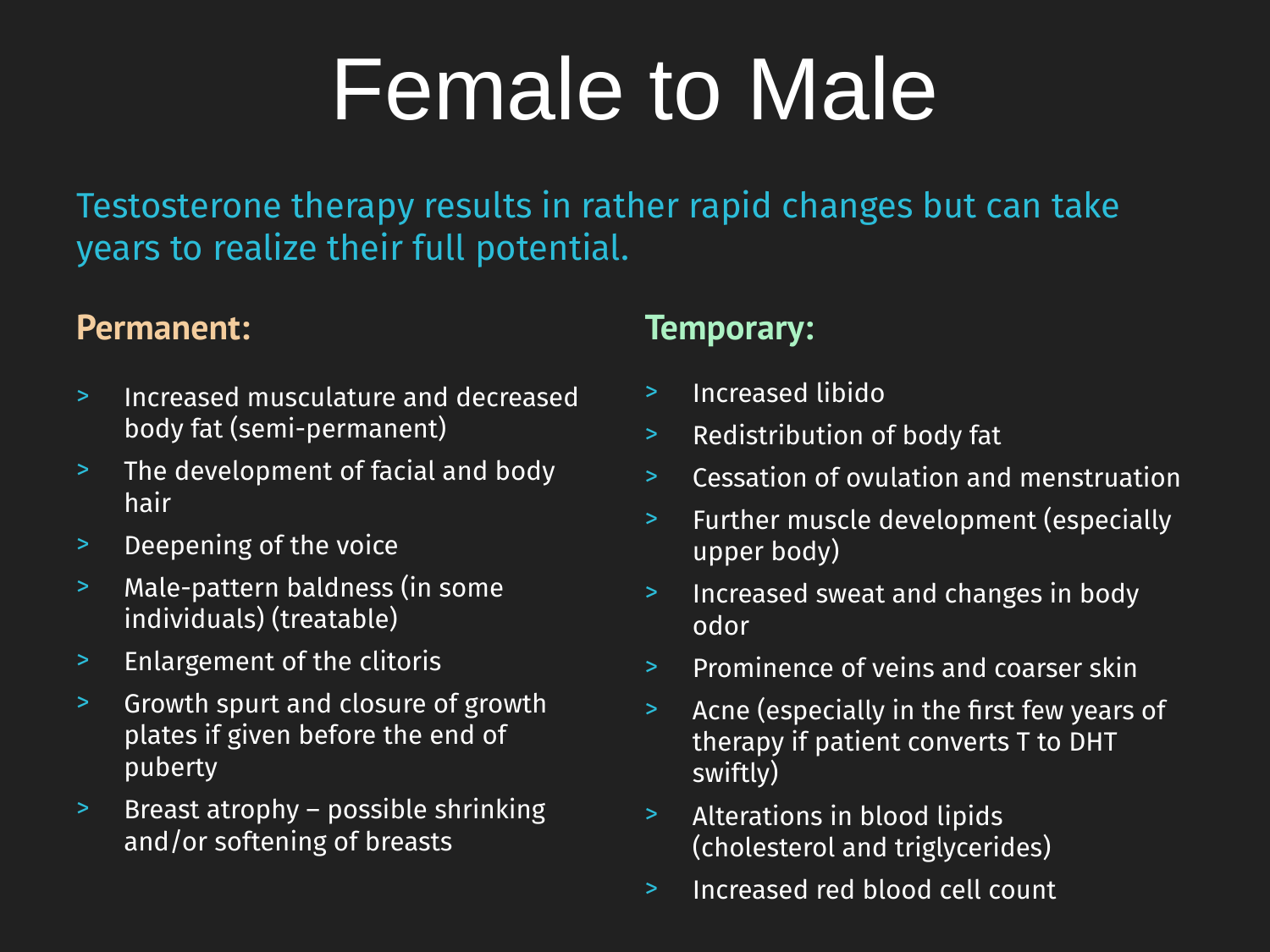

Female to Male
Testosterone therapy results in rather rapid changes but can take years to realize their full potential.

Permanent:

Increased musculature and decreased body fat (semi-permanent)
The development of facial and body hair
Deepening of the voice
Male-pattern baldness (in some individuals) (treatable)
Enlargement of the clitoris
Growth spurt and closure of growth plates if given before the end of puberty
Breast atrophy – possible shrinking and/or softening of breasts
Temporary:

Increased libido
Redistribution of body fat
Cessation of ovulation and menstruation
Further muscle development (especially upper body)
Increased sweat and changes in body odor
Prominence of veins and coarser skin
Acne (especially in the first few years of therapy if patient converts T to DHT swiftly)
Alterations in blood lipids (cholesterol and triglycerides)
Increased red blood cell count